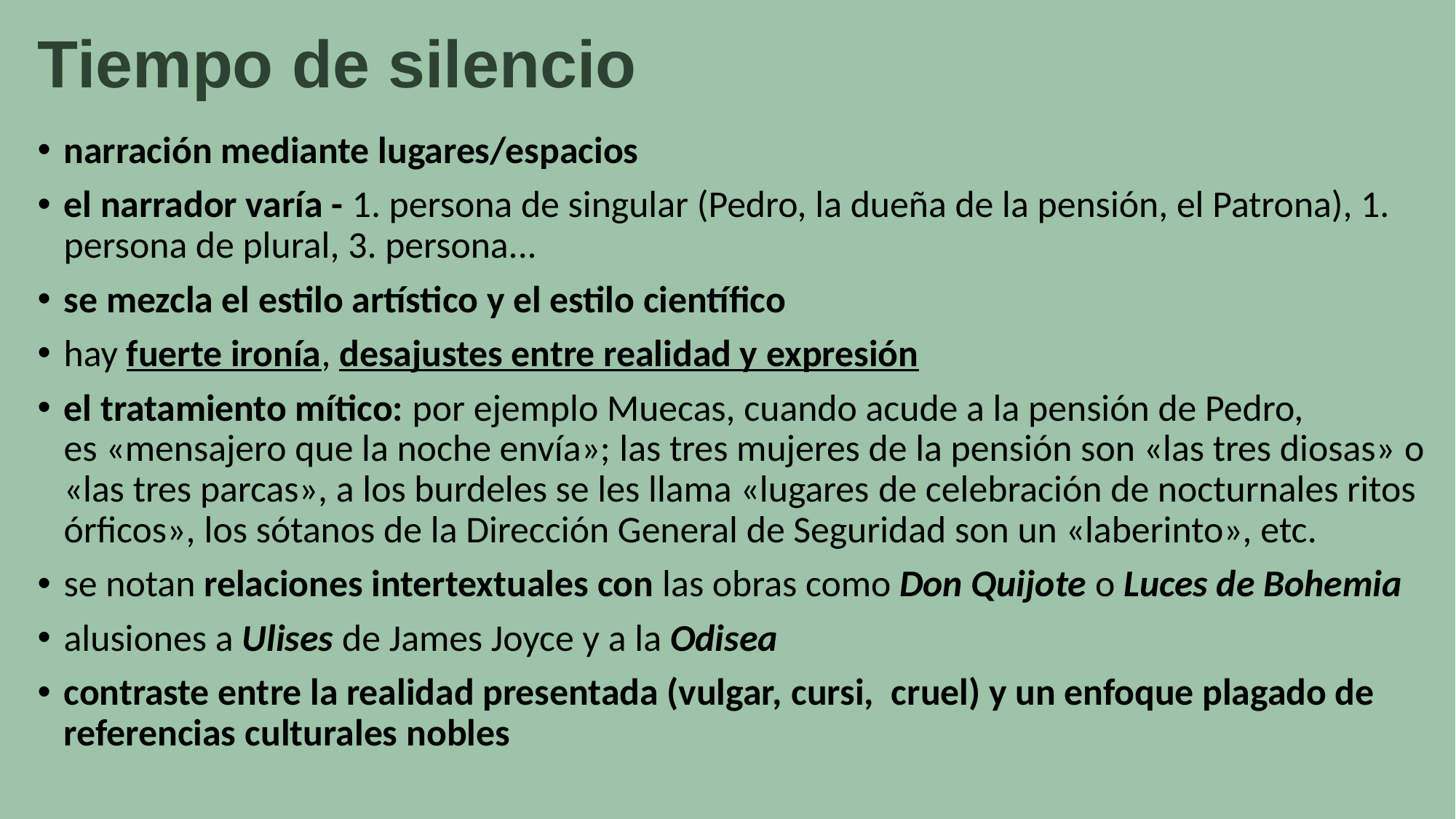

# Tiempo de silencio
narración mediante lugares/espacios
el narrador varía - 1. persona de singular (Pedro, la dueña de la pensión, el Patrona), 1. persona de plural, 3. persona...
se mezcla el estilo artístico y el estilo científico
hay fuerte ironía, desajustes entre realidad y expresión
el tratamiento mítico: por ejemplo Muecas, cuando acude a la pensión de Pedro, es «mensajero que la noche envía»; las tres mujeres de la pensión son «las tres diosas» o «las tres parcas», a los burdeles se les llama «lugares de celebración de nocturnales ritos órficos», los sótanos de la Dirección General de Seguridad son un «laberinto», etc.
se notan relaciones intertextuales con las obras como Don Quijote o Luces de Bohemia
alusiones a Ulises de James Joyce y a la Odisea
contraste entre la realidad presentada (vulgar, cursi,  cruel) y un enfoque plagado de referencias culturales nobles